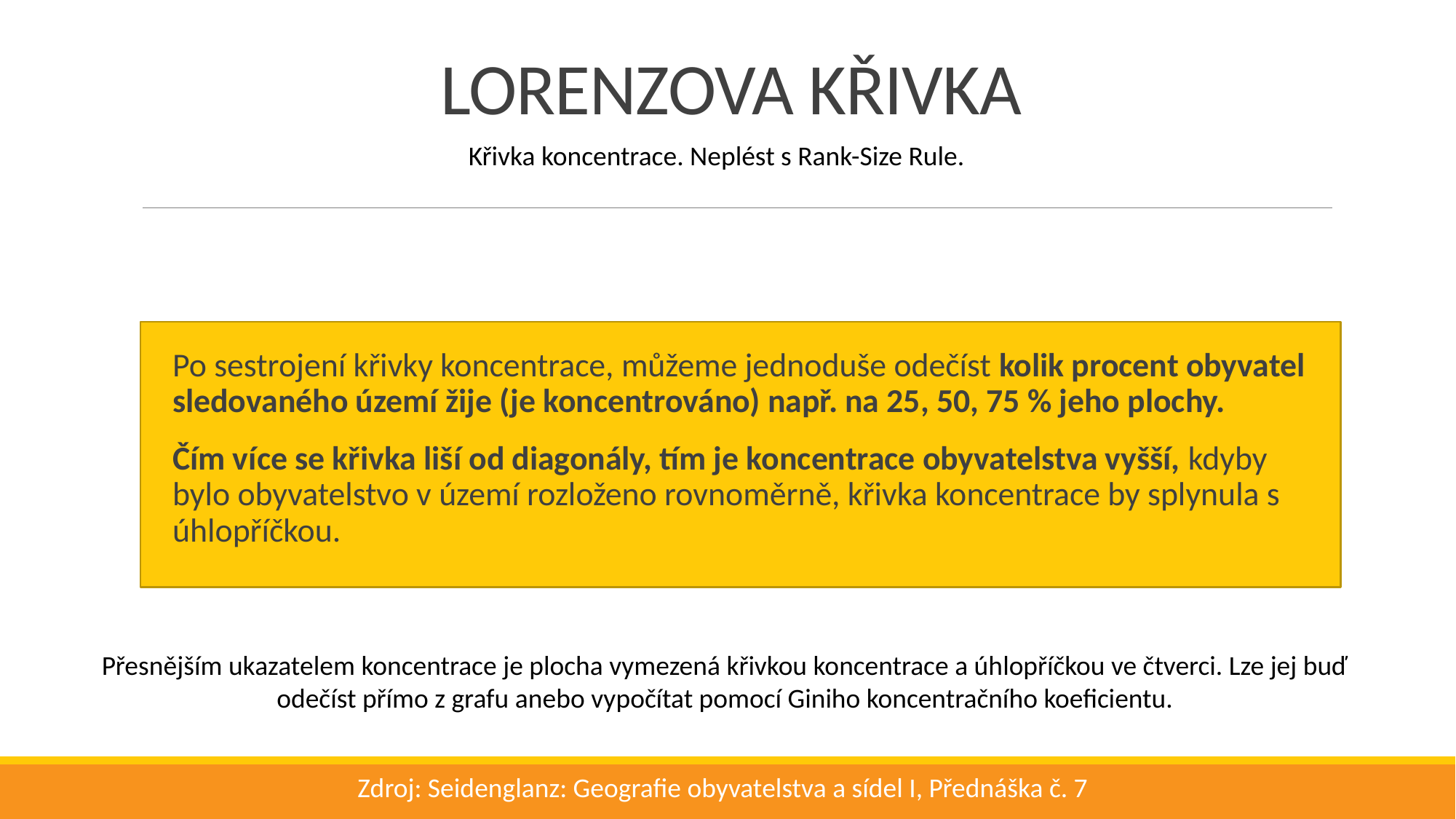

# LORENZOVA KŘIVKA
Křivka koncentrace. Neplést s Rank-Size Rule.

Po sestrojení křivky koncentrace, můžeme jednoduše odečíst kolik procent obyvatel sledovaného území žije (je koncentrováno) např. na 25, 50, 75 % jeho plochy.
Čím více se křivka liší od diagonály, tím je koncentrace obyvatelstva vyšší, kdyby
bylo obyvatelstvo v území rozloženo rovnoměrně, křivka koncentrace by splynula s úhlopříčkou.
Přesnějším ukazatelem koncentrace je plocha vymezená křivkou koncentrace a úhlopříčkou ve čtverci. Lze jej buď odečíst přímo z grafu anebo vypočítat pomocí Giniho koncentračního koeficientu.
Zdroj: Seidenglanz: Geografie obyvatelstva a sídel I, Přednáška č. 7